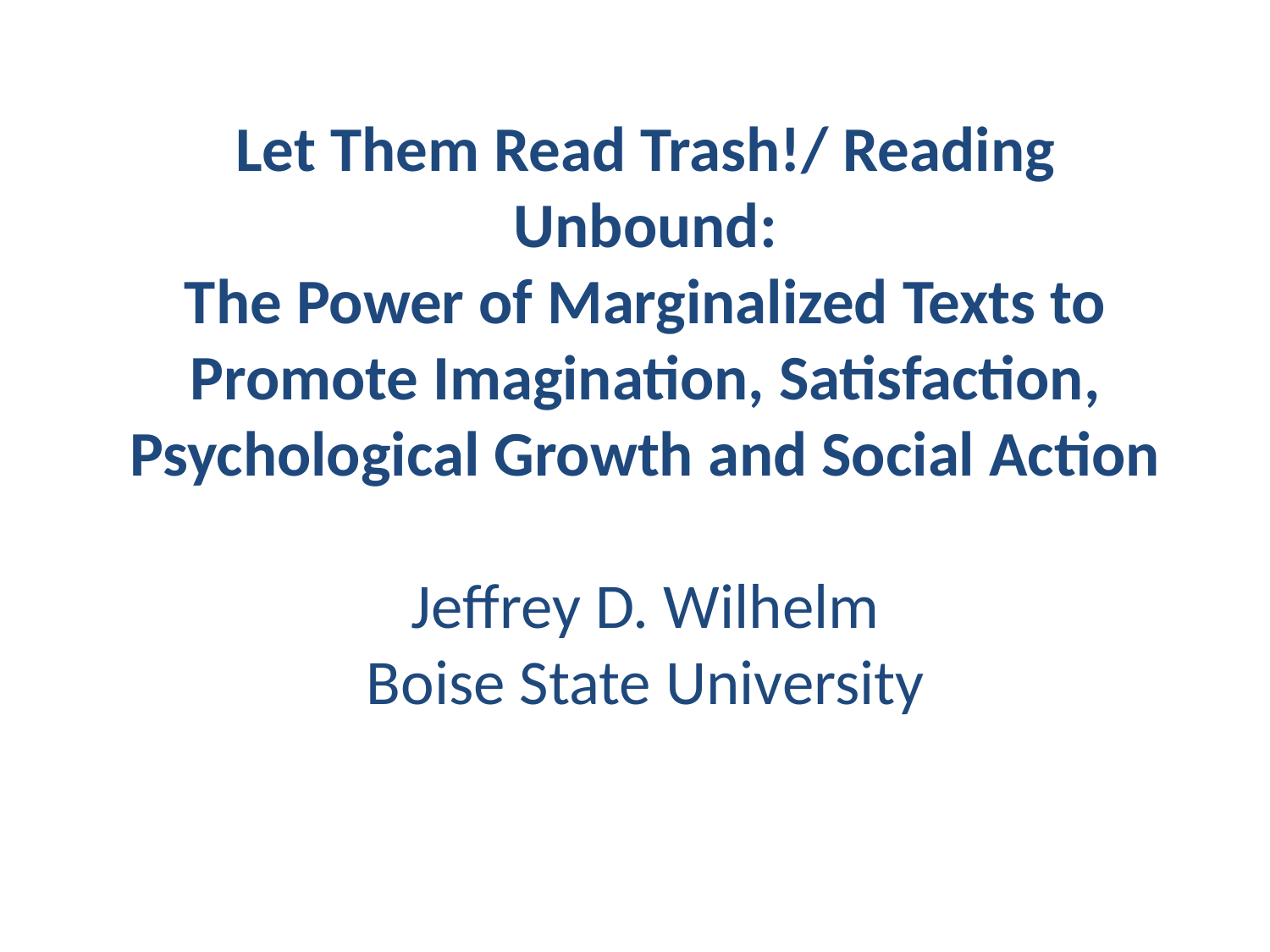

Let Them Read Trash!/ Reading Unbound:
The Power of Marginalized Texts to Promote Imagination, Satisfaction, Psychological Growth and Social Action
Jeffrey D. Wilhelm
Boise State University
#